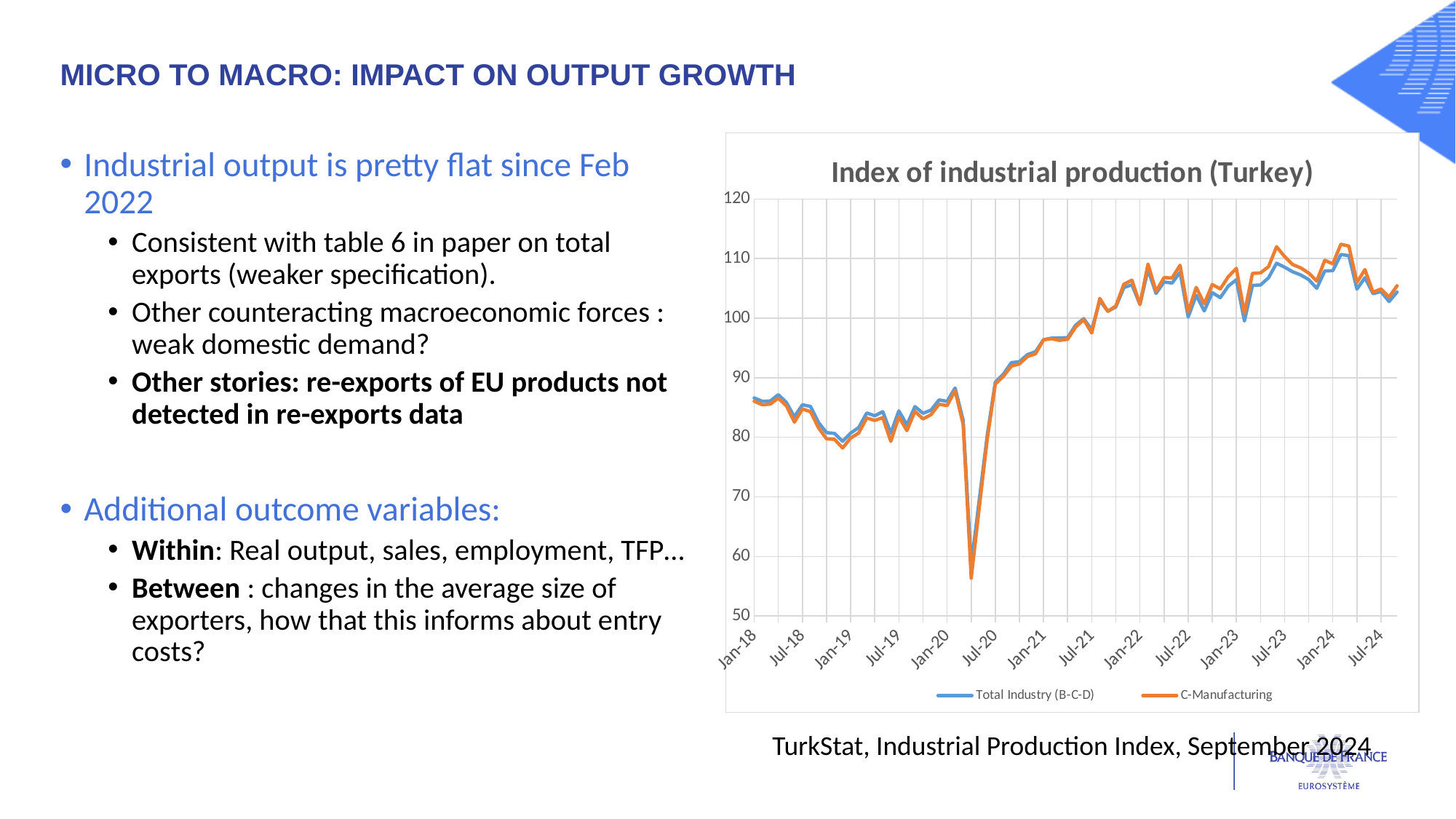

Micro to macro: impact on output growth

### Chart: Index of industrial production (Turkey)

| Category | Total Industry (B-C-D) | C-Manufacturing |
|---|---|---|
| 43101 | 86.60977075562772 | 86.04060324411911 |
| 43132 | 86.04437923275974 | 85.45515204446752 |
| 43160 | 86.09304775719191 | 85.57262016788438 |
| 43191 | 87.1553861294211 | 86.57849691805272 |
| 43221 | 85.86450980845426 | 85.28568096165212 |
| 43252 | 83.42943182059336 | 82.54690303049804 |
| 43282 | 85.45026962431331 | 84.76059490856497 |
| 43313 | 85.19034890645786 | 84.29931160004593 |
| 43344 | 82.48476044440847 | 81.58051340522718 |
| 43374 | 80.78822278809437 | 79.7349980369796 |
| 43405 | 80.64791257346275 | 79.64921224807222 |
| 43435 | 79.32883320970944 | 78.19478636309162 |
| 43466 | 80.70445519178041 | 79.87463495606939 |
| 43497 | 81.63313129188681 | 80.71991627288264 |
| 43525 | 84.08054584818365 | 83.24493136223431 |
| 43556 | 83.61128959830869 | 82.83334209249091 |
| 43586 | 84.30787227168246 | 83.30041779215944 |
| 43617 | 80.69477281044868 | 79.31648149094065 |
| 43647 | 84.43419438199923 | 83.4264051261799 |
| 43678 | 82.0800366780274 | 81.121097185497 |
| 43709 | 85.15434030388928 | 84.35745463471201 |
| 43739 | 84.03135176077738 | 83.07945959597431 |
| 43770 | 84.56833504135061 | 83.81103397525848 |
| 43800 | 86.26999763556911 | 85.5419784236455 |
| 43831 | 86.03577803266342 | 85.31751200753637 |
| 43862 | 88.27499865794924 | 87.82217932041486 |
| 43891 | 82.85737741561528 | 82.17270301663865 |
| 43922 | 58.567603553617886 | 56.34653574357482 |
| 43952 | 69.4969389808356 | 68.18477989338963 |
| 43983 | 80.42113408960512 | 79.7229703726888 |
| 44013 | 89.2333030275731 | 88.93017934333115 |
| 44044 | 90.58694779921638 | 90.23563616119543 |
| 44075 | 92.53422600056503 | 91.94654636790116 |
| 44105 | 92.68082312678011 | 92.31710435391449 |
| 44136 | 93.88623597693801 | 93.56131847385512 |
| 44166 | 94.36351946730348 | 94.02186710321304 |
| 44197 | 96.38696640482357 | 96.35232490741917 |
| 44228 | 96.64932810776875 | 96.54967873144412 |
| 44256 | 96.67458566624705 | 96.26280198142256 |
| 44287 | 96.7357472593636 | 96.45514316333752 |
| 44317 | 98.82921223732345 | 98.50748533221537 |
| 44348 | 99.91775448929768 | 99.76667587510067 |
| 44378 | 98.04168872188622 | 97.5084415160813 |
| 44409 | 102.95073677459027 | 103.31549934018636 |
| 44440 | 101.17913778656568 | 101.15230084165299 |
| 44470 | 101.8779825213321 | 102.053177788724 |
| 44501 | 105.13881858890434 | 105.69939885823217 |
| 44531 | 105.61804144189692 | 106.37707166418392 |
| 44562 | 102.29605406427339 | 102.30937329453323 |
| 44593 | 108.15507448597579 | 109.07871503359432 |
| 44621 | 104.1590458726651 | 104.51917238940936 |
| 44652 | 106.0761728083572 | 106.81551418747864 |
| 44682 | 105.89992209008261 | 106.74631588567881 |
| 44713 | 107.72267681431298 | 108.89578179015064 |
| 44743 | 100.19109971405277 | 101.05908619047332 |
| 44774 | 103.84103246989552 | 105.17955950320729 |
| 44805 | 101.21262930361216 | 102.41607041769437 |
| 44835 | 104.28327907438533 | 105.65225465963886 |
| 44866 | 103.44610268156745 | 104.91857934221106 |
| 44896 | 105.40461211140031 | 106.97673431696577 |
| 44927 | 106.46235993166303 | 108.36970418848301 |
| 44958 | 99.52086860970753 | 100.82299311186455 |
| 44986 | 105.50280944561754 | 107.50868411325357 |
| 45017 | 105.5722802075394 | 107.59962536320889 |
| 45047 | 106.78055583270617 | 108.64857991477434 |
| 45078 | 109.23603786663197 | 111.99570094964942 |
| 45108 | 108.56297056949339 | 110.3449450845104 |
| 45139 | 107.79650153577559 | 109.00317352492156 |
| 45170 | 107.26180338430278 | 108.45590872805248 |
| 45200 | 106.48285992197067 | 107.57458137009702 |
| 45231 | 105.01580140618826 | 106.22540137091801 |
| 45261 | 107.92558577172831 | 109.71756152000263 |
| 45292 | 107.98699132400039 | 109.12710514238616 |
| 45323 | 110.68595615984091 | 112.4222025170079 |
| 45352 | 110.49341263067728 | 112.10867619020026 |
| 45383 | 104.88382325407733 | 106.00626144604921 |
| 45413 | 106.79858528300696 | 108.16097982580783 |
| 45444 | 104.12629312722792 | 104.36585927392235 |
| 45474 | 104.46083624731384 | 104.90538523695277 |
| 45505 | 102.79175688981643 | 103.53876129021045 |
| 45536 | 104.3931388652748 | 105.45336342258398 |
Industrial output is pretty flat since Feb 2022
Consistent with table 6 in paper on total exports (weaker specification).
Other counteracting macroeconomic forces : weak domestic demand?
Other stories: re-exports of EU products not detected in re-exports data

Additional outcome variables:
Within: Real output, sales, employment, TFP…
Between : changes in the average size of exporters, how that this informs about entry costs?
TurkStat, Industrial Production Index, September 2024